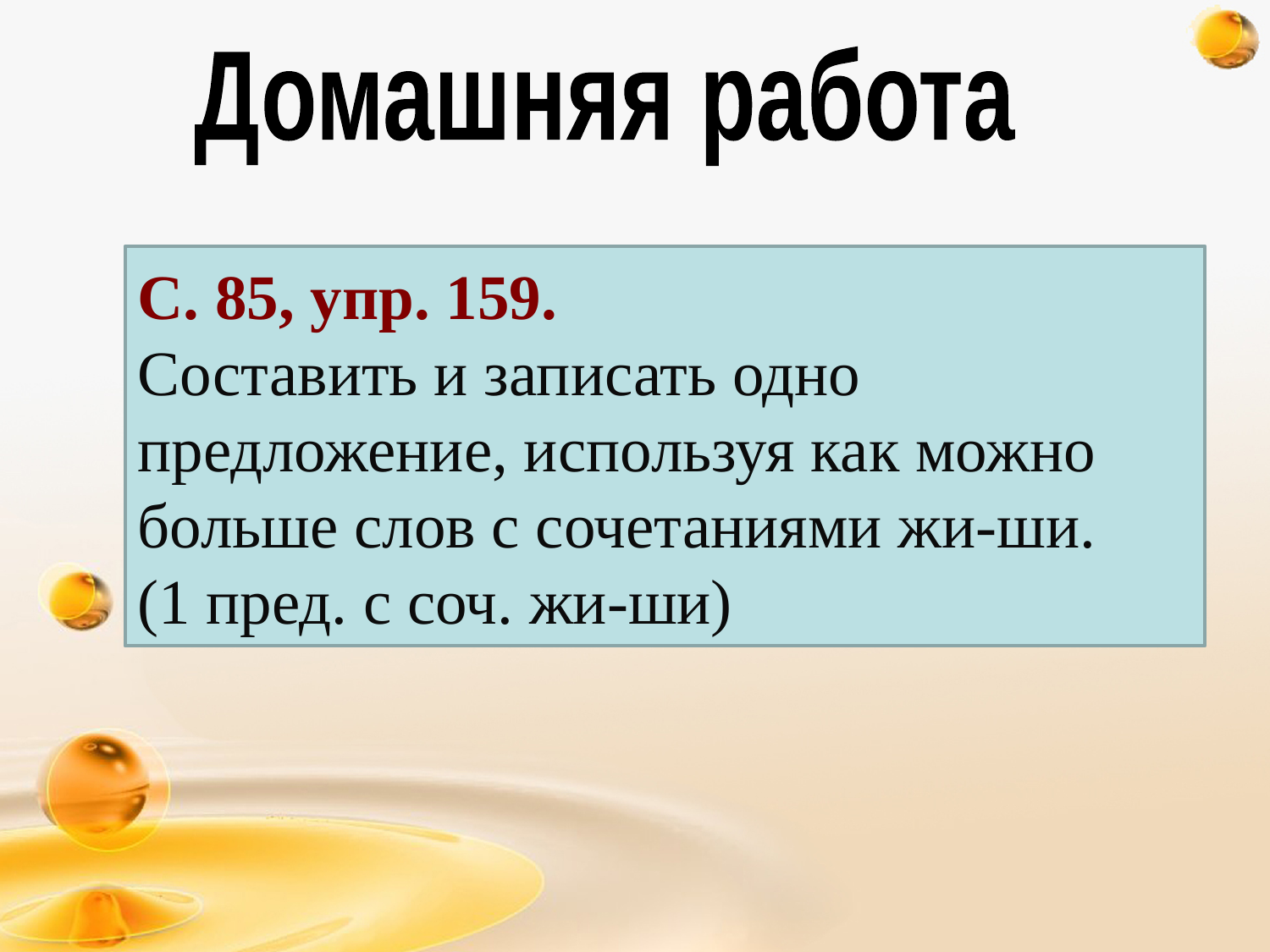

Домашняя работа
С. 85, упр. 159.
Составить и записать одно предложение, используя как можно больше слов с сочетаниями жи-ши.
(1 пред. с соч. жи-ши)